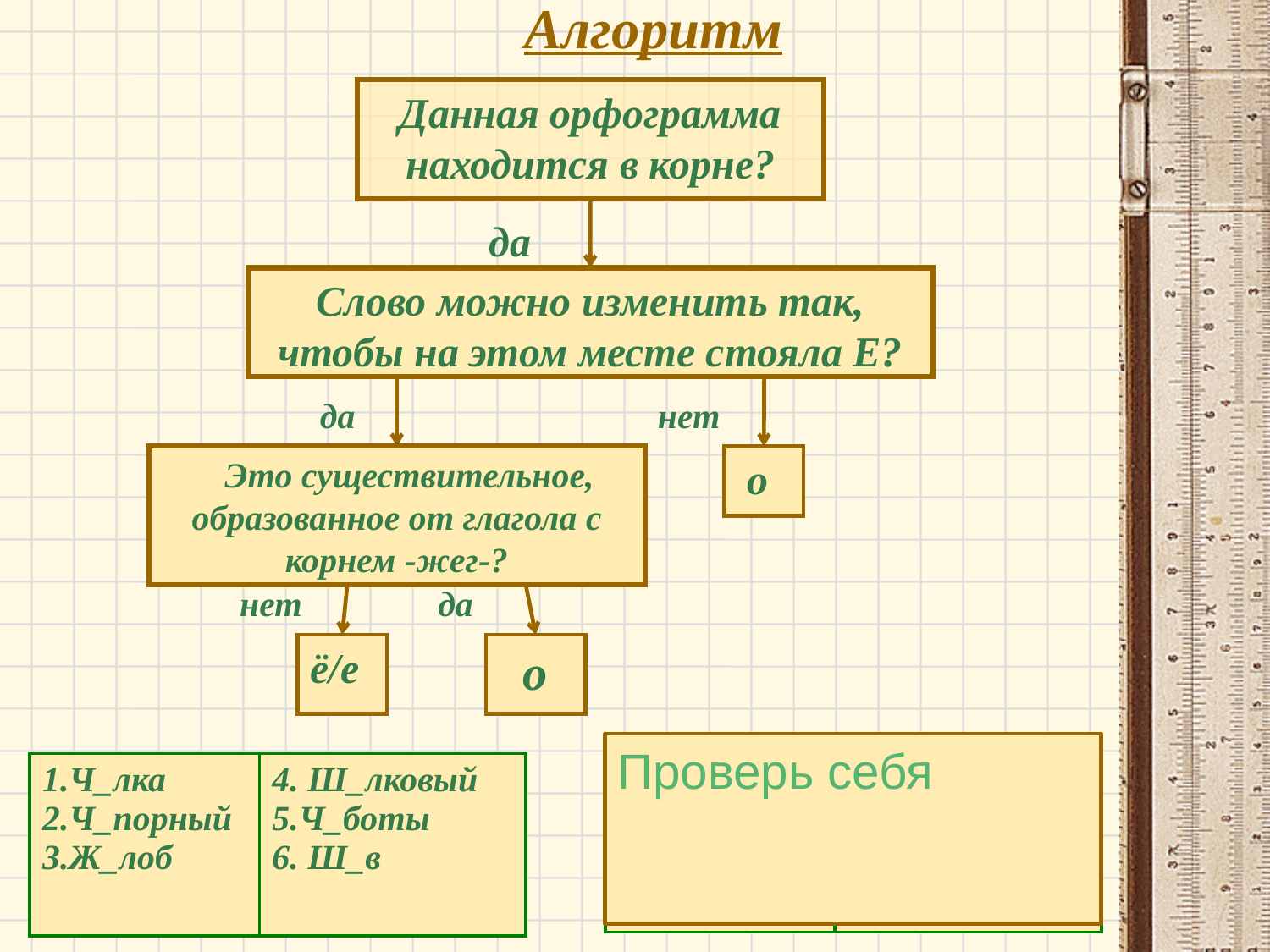

Алгоритм

Данная орфограмма находится в корне?
да
Слово можно изменить так, чтобы на этом месте стояла Е?
да
нет
Это существительное, образованное от глагола с корнем -жег-?
 о

 нет
 да
ё/е

  о
Проверь себя

| Чёлка Чопорный Жёлоб | 4. Шёлковый 5.Чёботы 6. Шов |
| --- | --- |
| Ч\_лка Ч\_порный Ж\_лоб | 4. Ш\_лковый 5.Ч\_боты 6. Ш\_в |
| --- | --- |